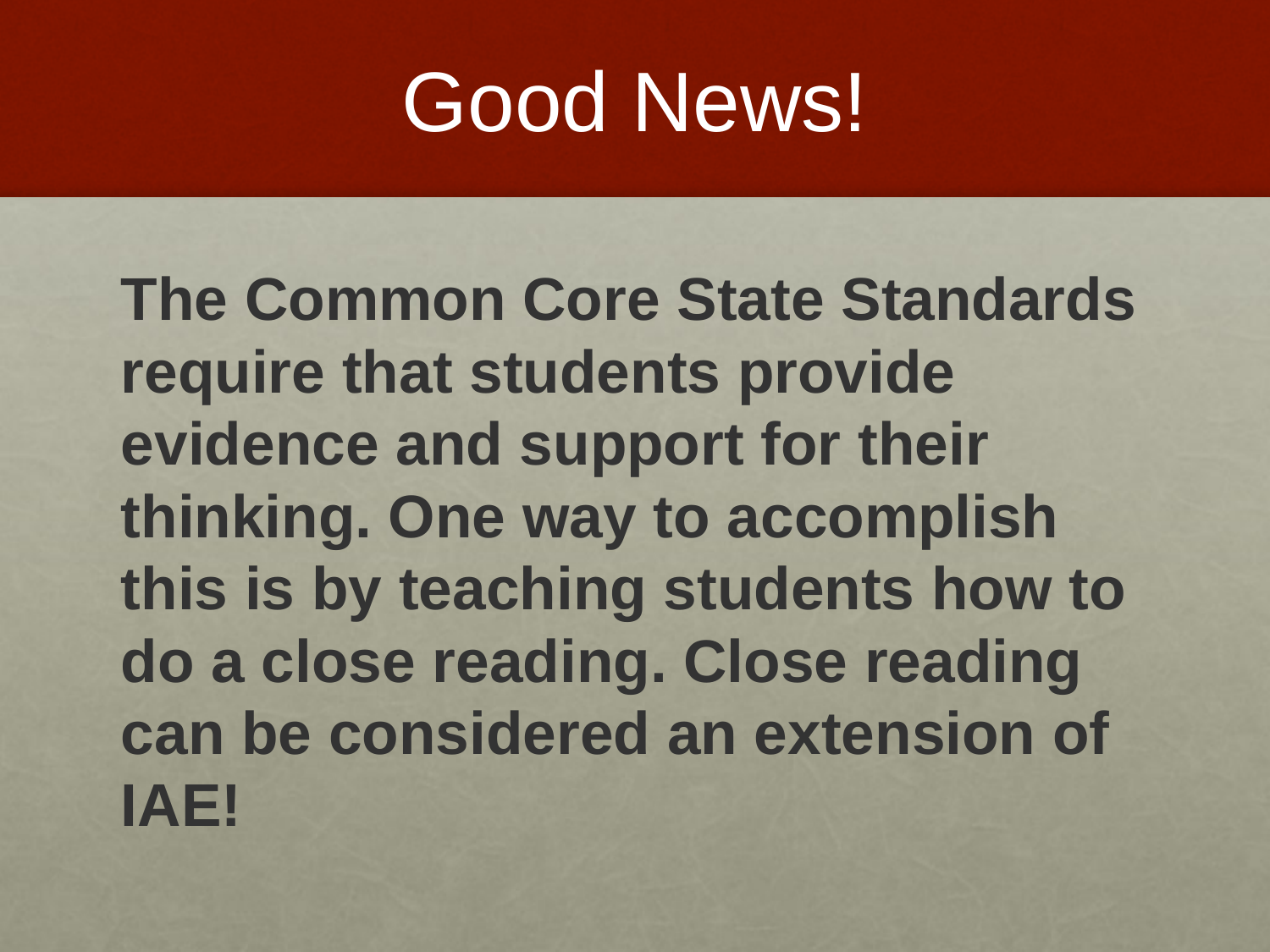

# Good News!
The Common Core State Standards require that students provide evidence and support for their thinking. One way to accomplish this is by teaching students how to do a close reading. Close reading can be considered an extension of IAE!